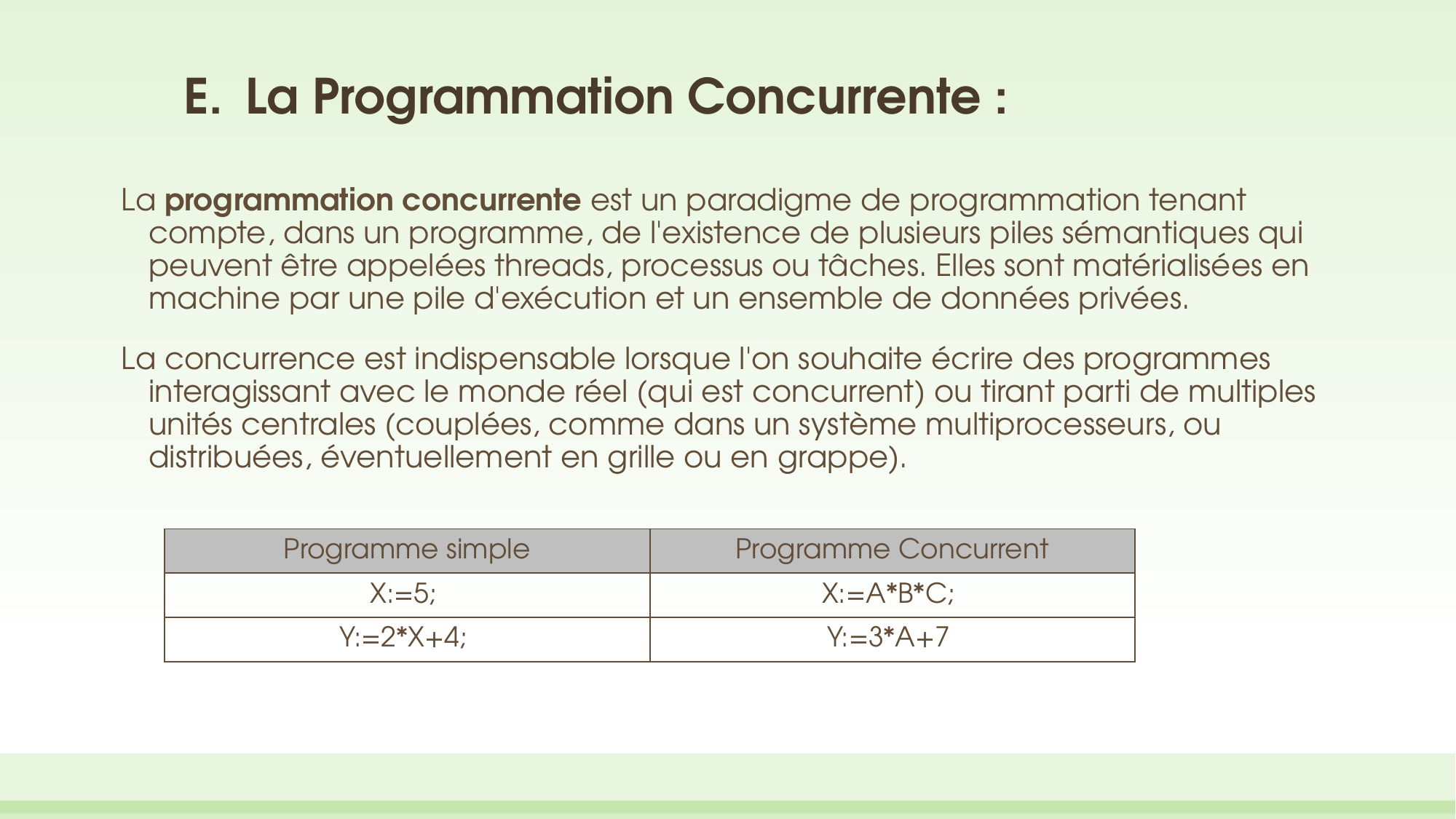

# La Programmation Concurrente :
La programmation concurrente est un paradigme de programmation tenant compte, dans un programme, de l'existence de plusieurs piles sémantiques qui peuvent être appelées threads, processus ou tâches. Elles sont matérialisées en machine par une pile d'exécution et un ensemble de données privées.
La concurrence est indispensable lorsque l'on souhaite écrire des programmes interagissant avec le monde réel (qui est concurrent) ou tirant parti de multiples unités centrales (couplées, comme dans un système multiprocesseurs, ou distribuées, éventuellement en grille ou en grappe).

| Programme simple | Programme Concurrent |
| --- | --- |
| X:=5; | X:=A\*B\*C; |
| Y:=2\*X+4; | Y:=3\*A+7 |